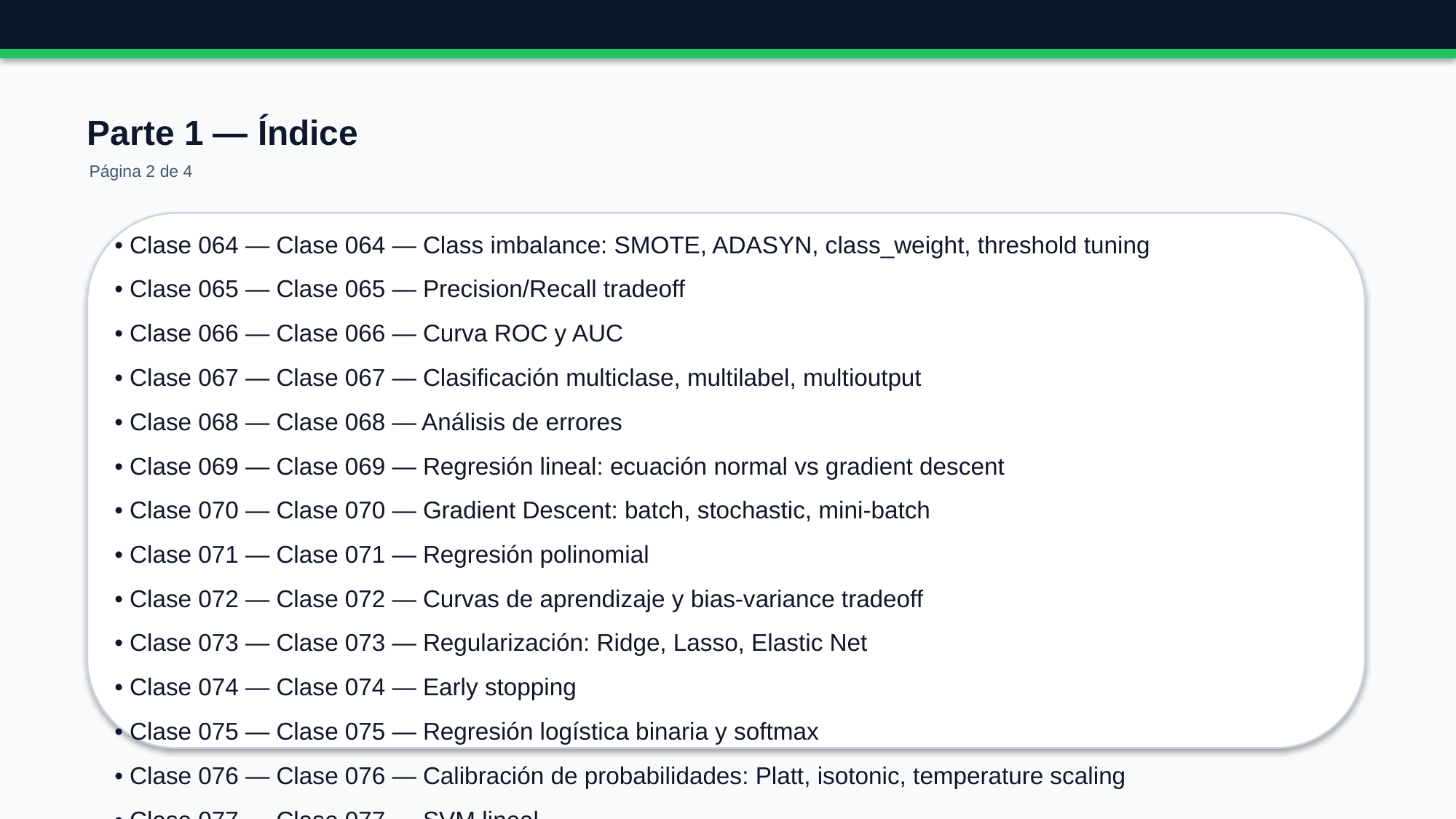

Parte 1 — Índice
Página 2 de 4

• Clase 064 — Clase 064 — Class imbalance: SMOTE, ADASYN, class_weight, threshold tuning
• Clase 065 — Clase 065 — Precision/Recall tradeoff
• Clase 066 — Clase 066 — Curva ROC y AUC
• Clase 067 — Clase 067 — Clasificación multiclase, multilabel, multioutput
• Clase 068 — Clase 068 — Análisis de errores
• Clase 069 — Clase 069 — Regresión lineal: ecuación normal vs gradient descent
• Clase 070 — Clase 070 — Gradient Descent: batch, stochastic, mini-batch
• Clase 071 — Clase 071 — Regresión polinomial
• Clase 072 — Clase 072 — Curvas de aprendizaje y bias-variance tradeoff
• Clase 073 — Clase 073 — Regularización: Ridge, Lasso, Elastic Net
• Clase 074 — Clase 074 — Early stopping
• Clase 075 — Clase 075 — Regresión logística binaria y softmax
• Clase 076 — Clase 076 — Calibración de probabilidades: Platt, isotonic, temperature scaling
• Clase 077 — Clase 077 — SVM lineal